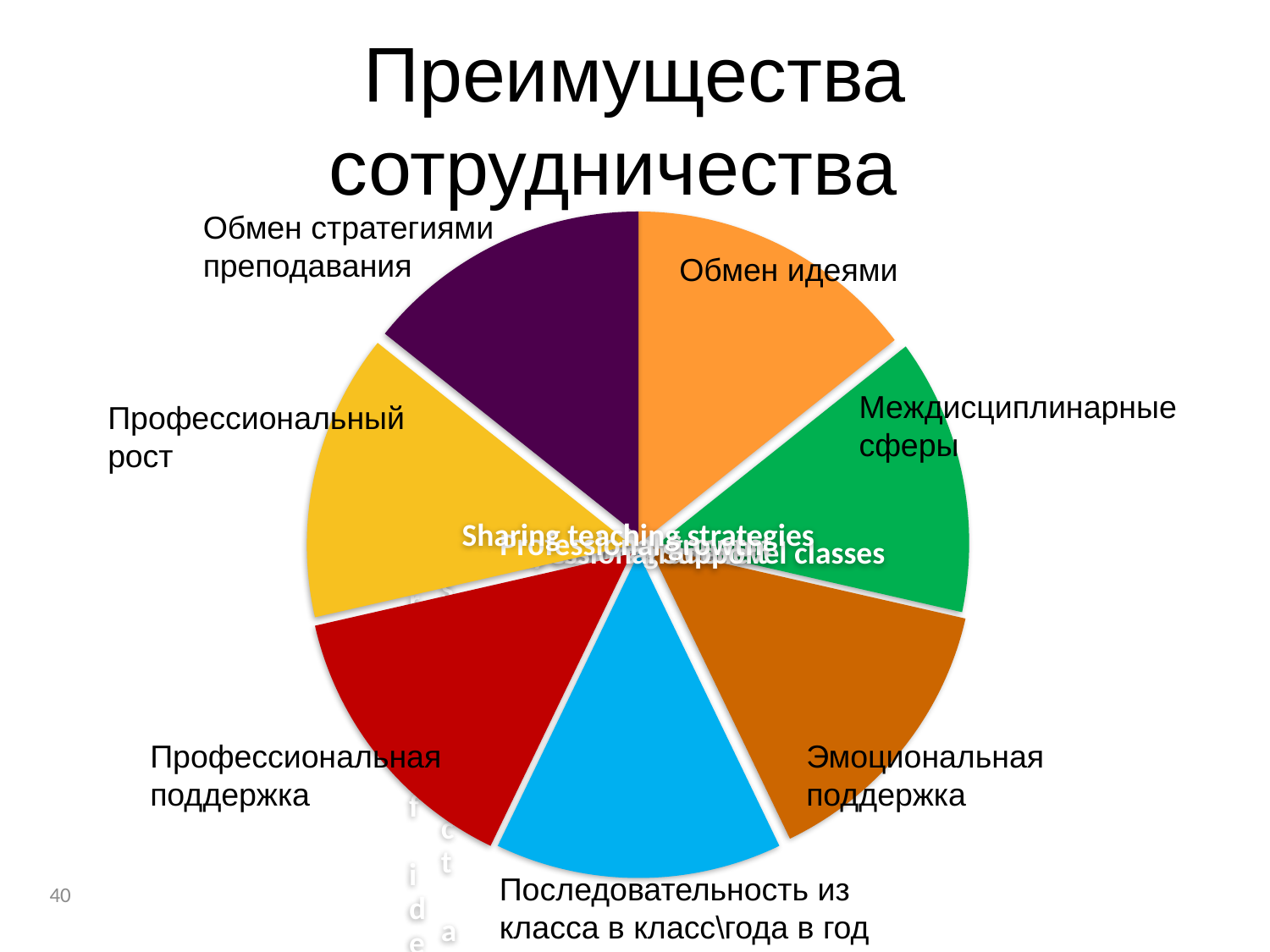

# Преимущества сотрудничества

Sharing of ideas
Cross subject areas
Emotional Support
Consistency across grade level classes
Professional Support
Professional growth
Sharing teaching strategies
Обмен стратегиями преподавания
Обмен идеями
Междисциплинарные сферы
Профессиональный рост
Профессиональная поддержка
Эмоциональная поддержка
40
Последовательность из класса в класс\года в год